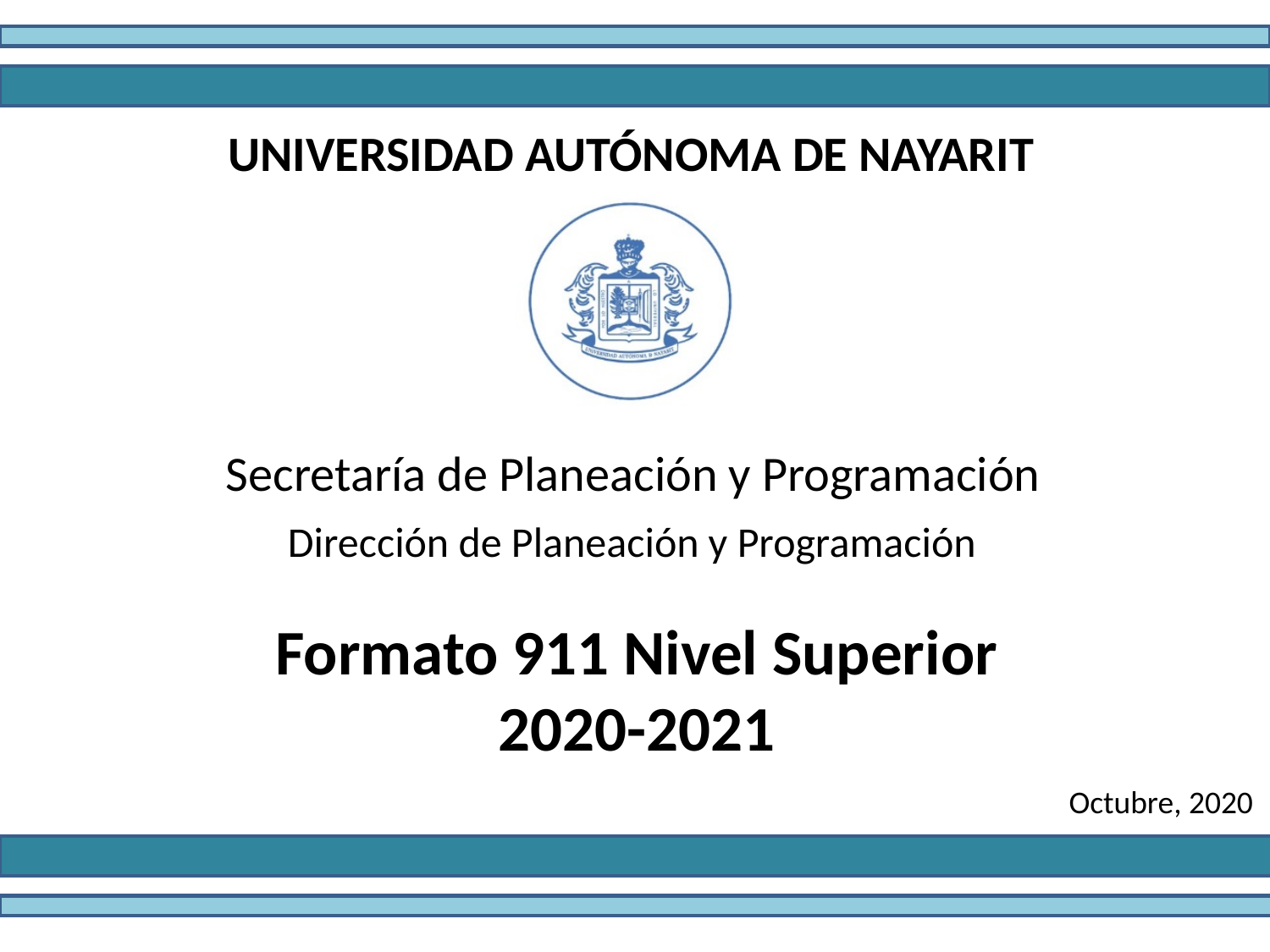

UNIVERSIDAD AUTÓNOMA DE NAYARIT
Secretaría de Planeación y Programación
Dirección de Planeación y Programación
Formato 911 Nivel Superior
2020-2021
Octubre, 2020